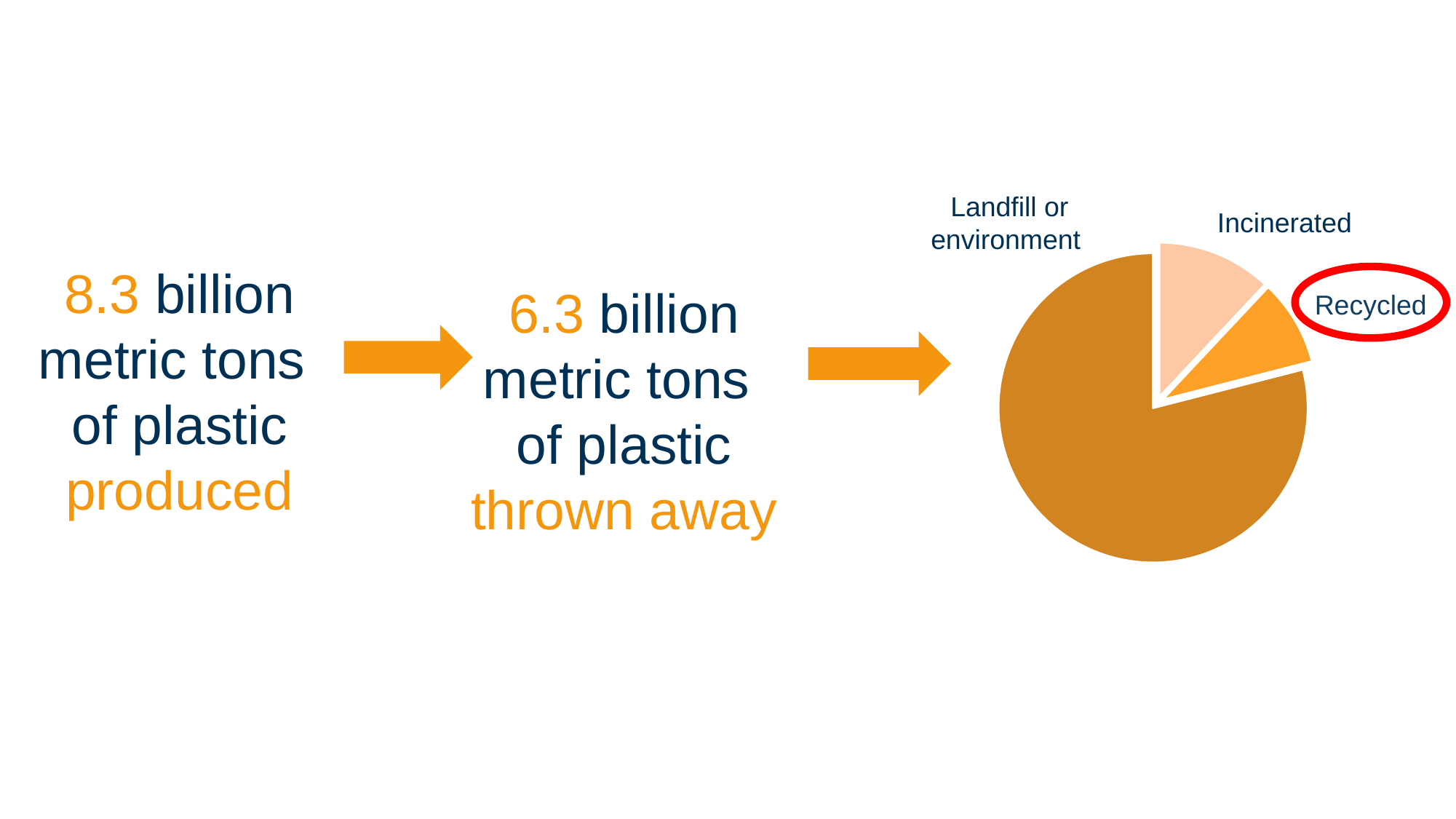

8.3 billion metric tons
of plastic produced
6.3 billion metric tons
of plastic thrown away
Landfill or environment
Incinerated

### Chart

| Category |  |
|---|---|
| Incinerated | 12.0 |
| Recycled | 9.0 |
| Landfill | 79.0 |
Recycled